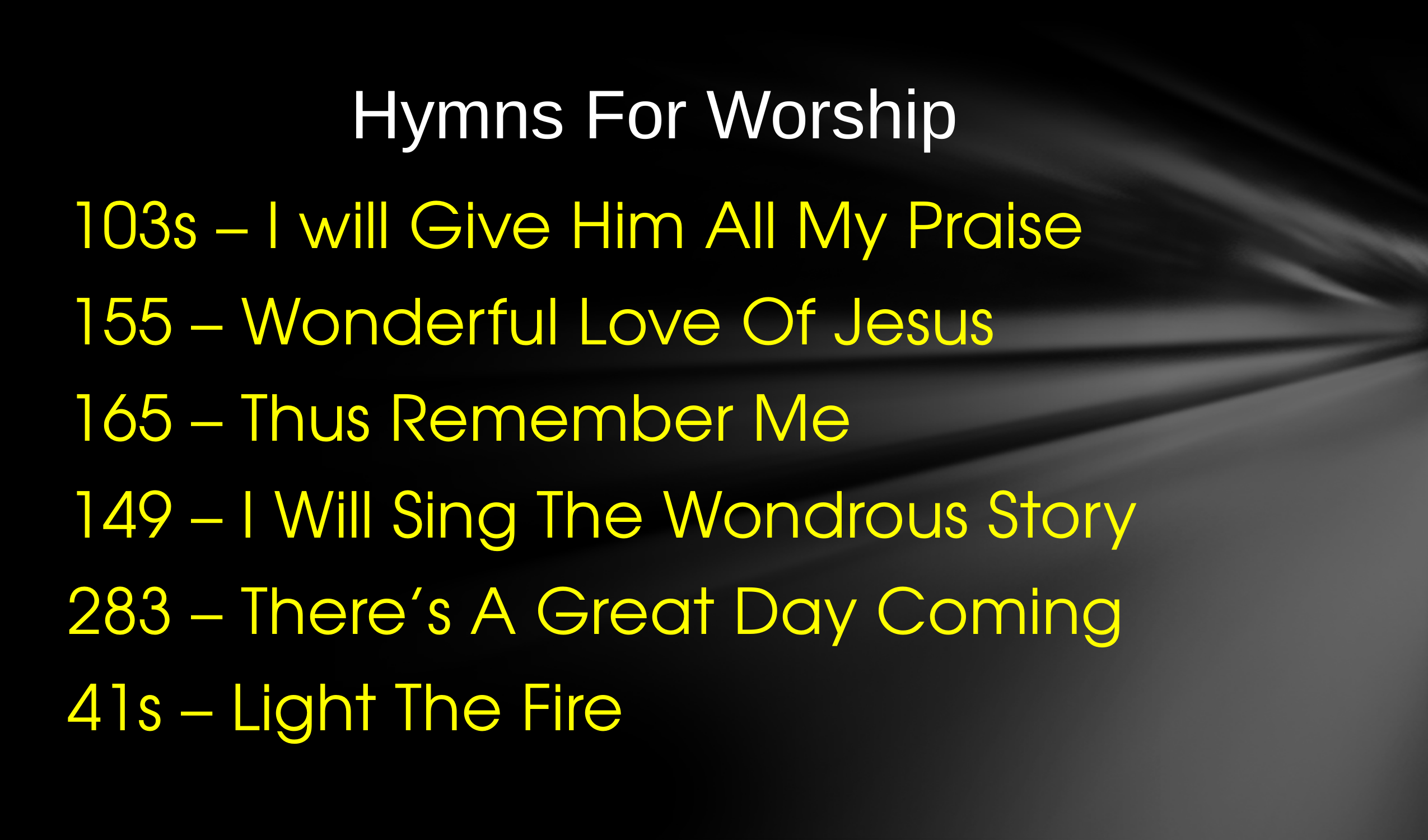

# Hymns For Worship
103s – I will Give Him All My Praise
155 – Wonderful Love Of Jesus
165 – Thus Remember Me
149 – I Will Sing The Wondrous Story
283 – There’s A Great Day Coming
41s – Light The Fire